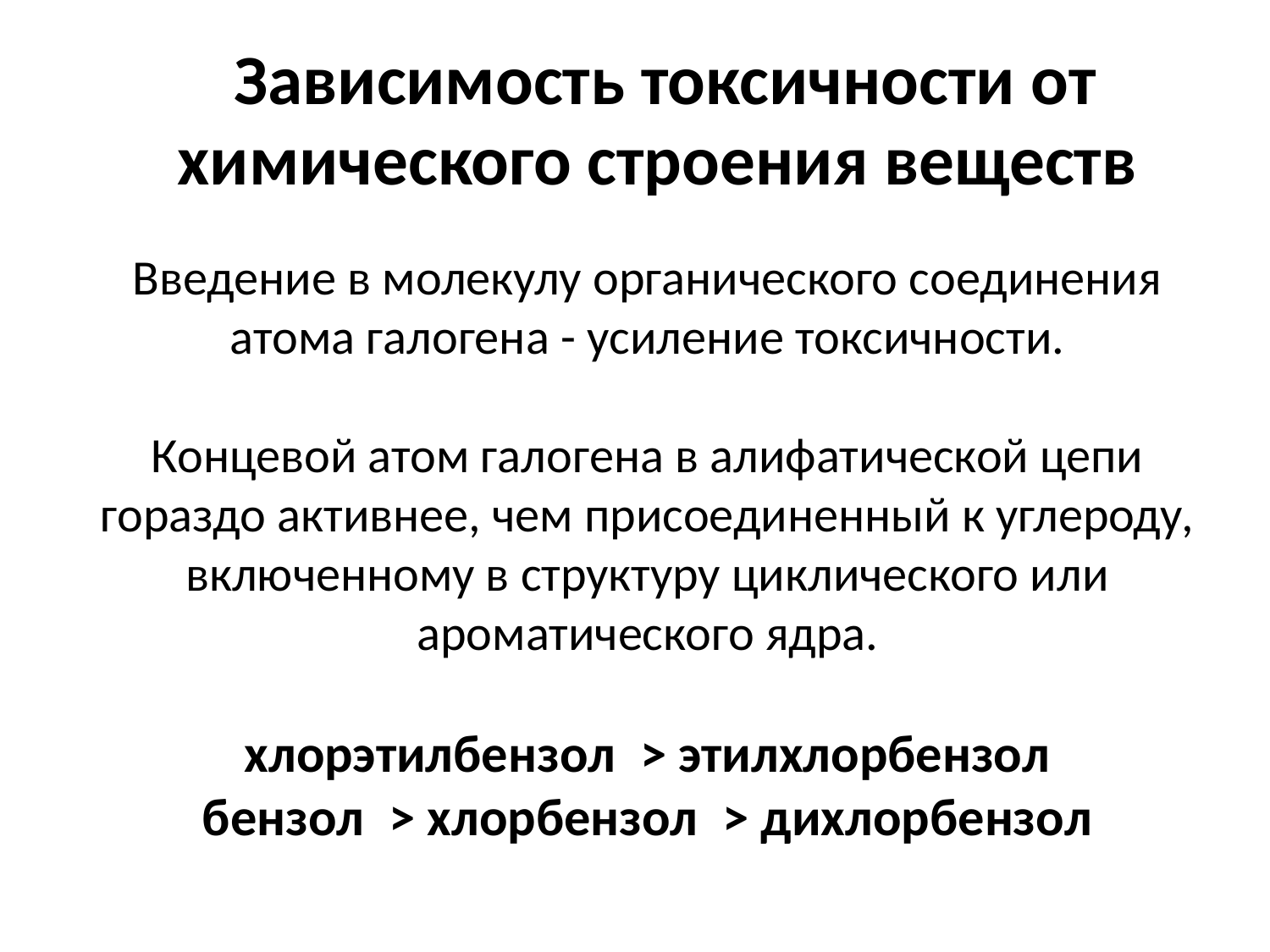

Зависимость токсичности от химического строения веществ
# Введение в молекулу органического соединения атома галогена - усиление токсичности. Концевой атом галогена в алифатической цепи гораздо активнее, чем присоединенный к углероду, включенному в структуру циклического или ароматического ядра. хлорэтилбензол  > этилхлорбензол бензол  > хлорбензол  > дихлорбензол